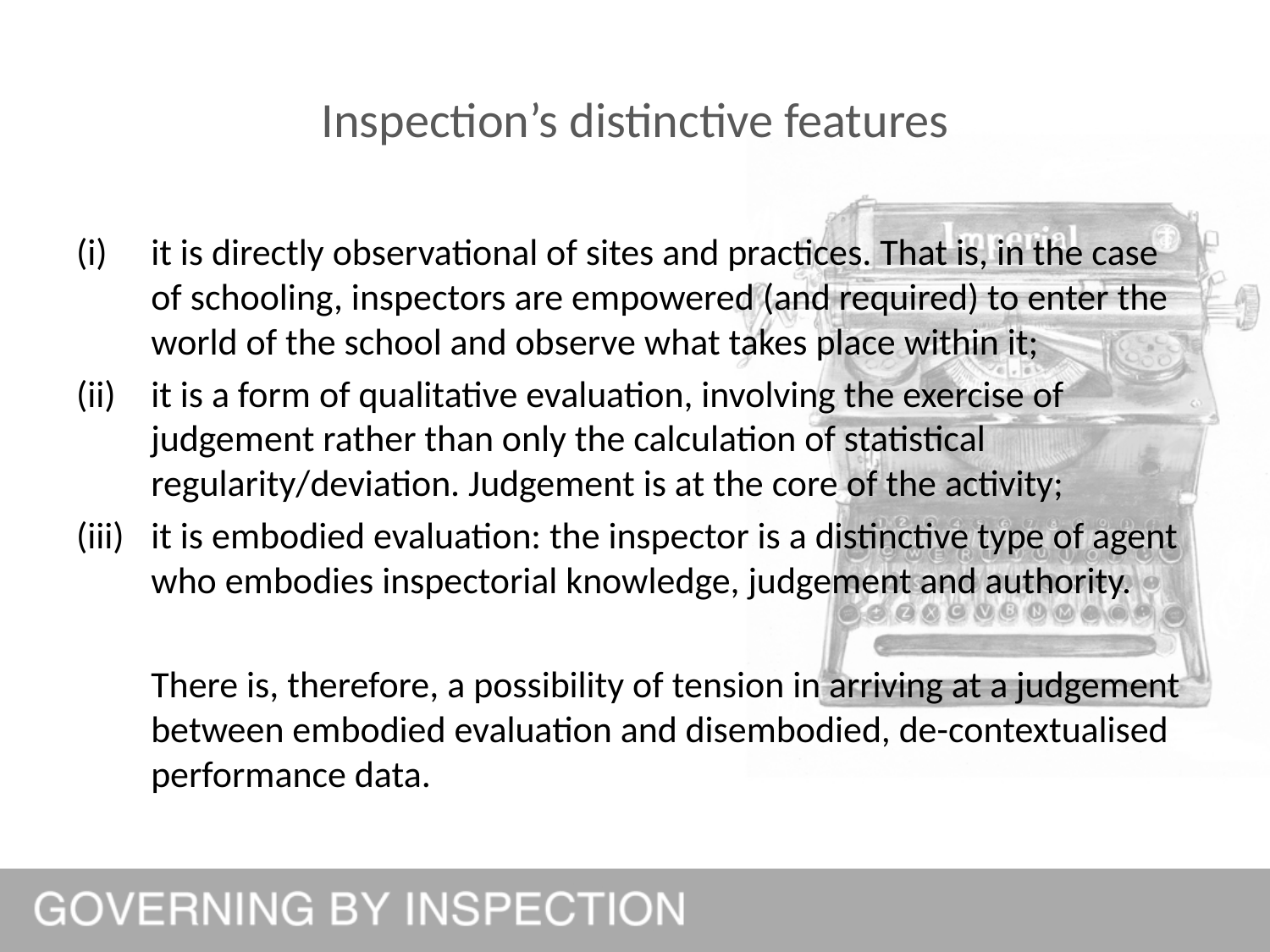

# Inspection’s distinctive features
it is directly observational of sites and practices. That is, in the case of schooling, inspectors are empowered (and required) to enter the world of the school and observe what takes place within it;
it is a form of qualitative evaluation, involving the exercise of judgement rather than only the calculation of statistical regularity/deviation. Judgement is at the core of the activity;
it is embodied evaluation: the inspector is a distinctive type of agent who embodies inspectorial knowledge, judgement and authority.

	There is, therefore, a possibility of tension in arriving at a judgement between embodied evaluation and disembodied, de-contextualised performance data.